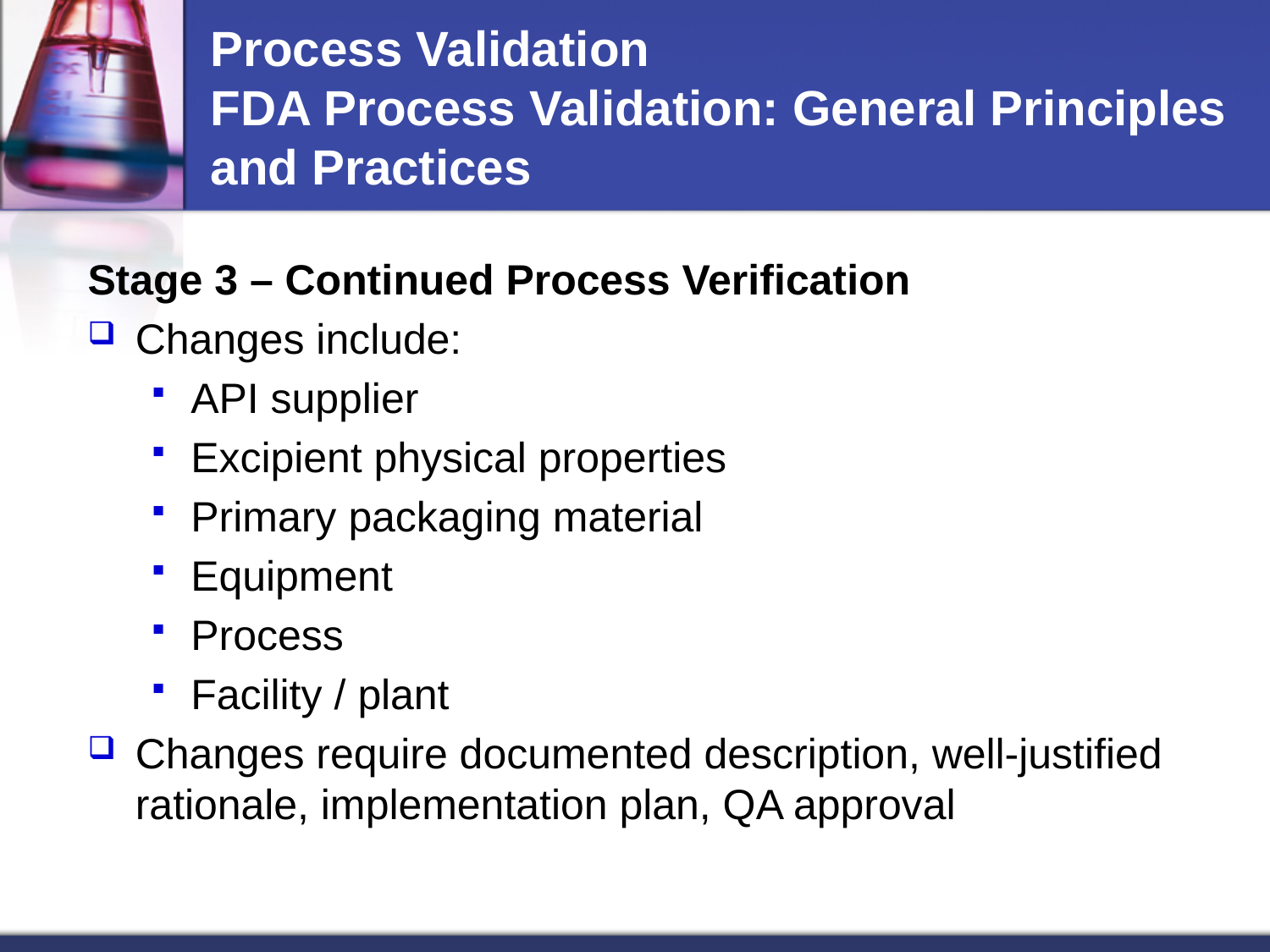

# Process Validation FDA Process Validation: General Principles and Practices
Stage 3 – Continued Process Verification
Changes include:
API supplier
Excipient physical properties
Primary packaging material
Equipment
Process
Facility / plant
Changes require documented description, well-justified rationale, implementation plan, QA approval